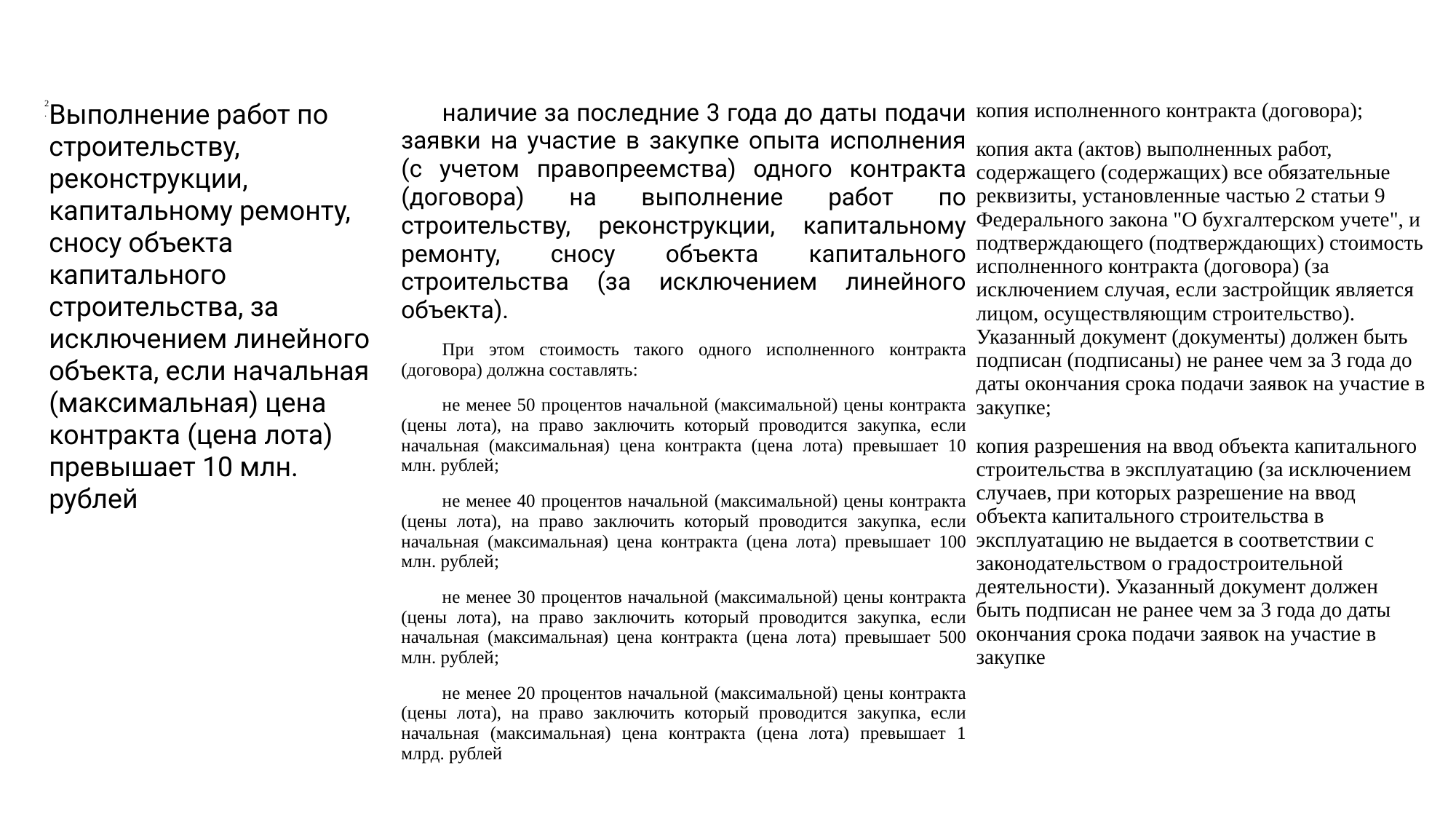

| 2. | Выполнение работ по строительству, реконструкции, капитальному ремонту, сносу объекта капитального строительства, за исключением линейного объекта, если начальная (максимальная) цена контракта (цена лота) превышает 10 млн. рублей | наличие за последние 3 года до даты подачи заявки на участие в закупке опыта исполнения (с учетом правопреемства) одного контракта (договора) на выполнение работ по строительству, реконструкции, капитальному ремонту, сносу объекта капитального строительства (за исключением линейного объекта). При этом стоимость такого одного исполненного контракта (договора) должна составлять: не менее 50 процентов начальной (максимальной) цены контракта (цены лота), на право заключить который проводится закупка, если начальная (максимальная) цена контракта (цена лота) превышает 10 млн. рублей; не менее 40 процентов начальной (максимальной) цены контракта (цены лота), на право заключить который проводится закупка, если начальная (максимальная) цена контракта (цена лота) превышает 100 млн. рублей; не менее 30 процентов начальной (максимальной) цены контракта (цены лота), на право заключить который проводится закупка, если начальная (максимальная) цена контракта (цена лота) превышает 500 млн. рублей; не менее 20 процентов начальной (максимальной) цены контракта (цены лота), на право заключить который проводится закупка, если начальная (максимальная) цена контракта (цена лота) превышает 1 млрд. рублей | копия исполненного контракта (договора); копия акта (актов) выполненных работ, содержащего (содержащих) все обязательные реквизиты, установленные частью 2 статьи 9 Федерального закона "О бухгалтерском учете", и подтверждающего (подтверждающих) стоимость исполненного контракта (договора) (за исключением случая, если застройщик является лицом, осуществляющим строительство). Указанный документ (документы) должен быть подписан (подписаны) не ранее чем за 3 года до даты окончания срока подачи заявок на участие в закупке; копия разрешения на ввод объекта капитального строительства в эксплуатацию (за исключением случаев, при которых разрешение на ввод объекта капитального строительства в эксплуатацию не выдается в соответствии с законодательством о градостроительной деятельности). Указанный документ должен быть подписан не ранее чем за 3 года до даты окончания срока подачи заявок на участие в закупке |
| --- | --- | --- | --- |